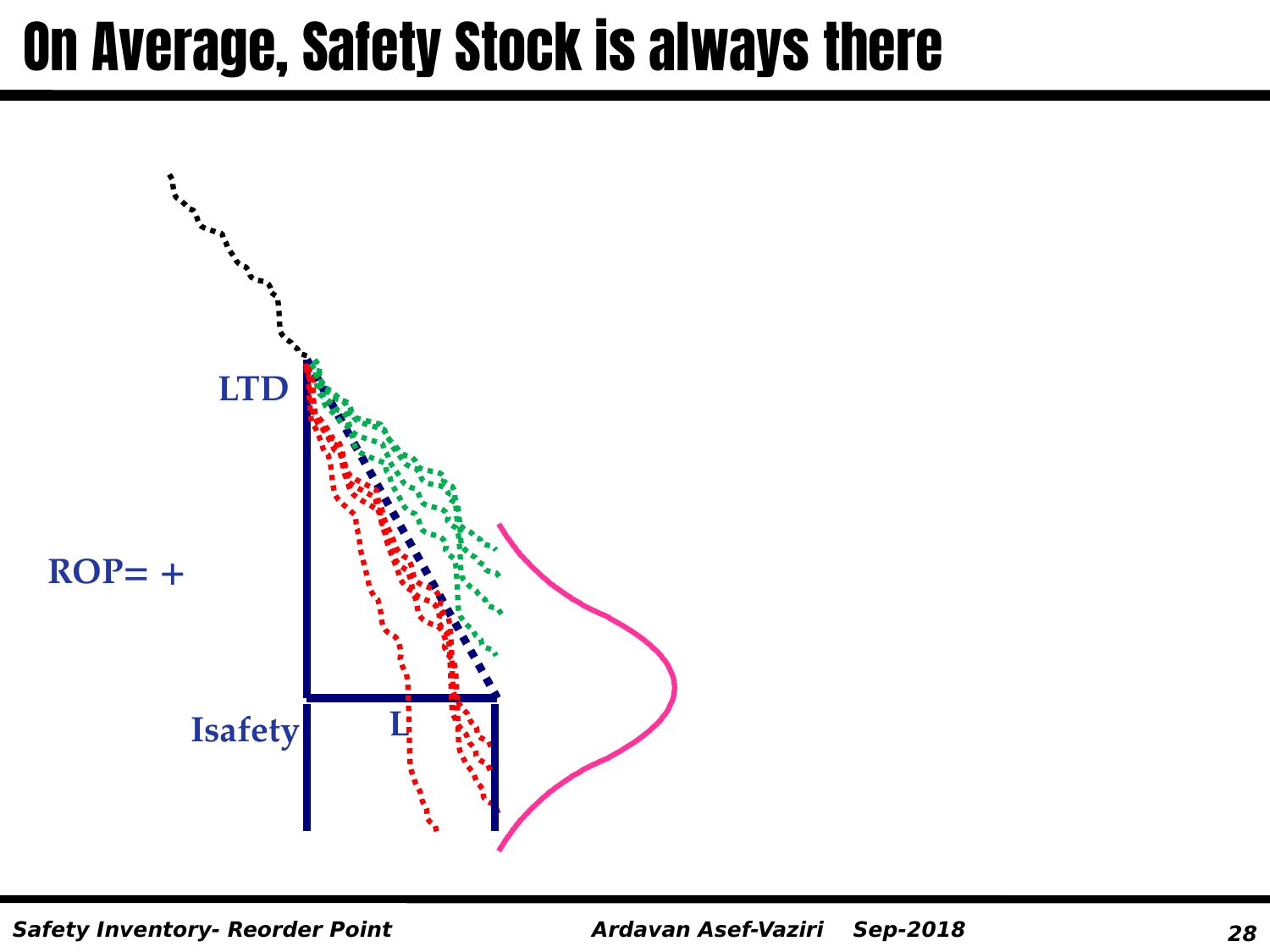

On Average, Safety Stock is always there

LTD

ROP= +
L
Isafety